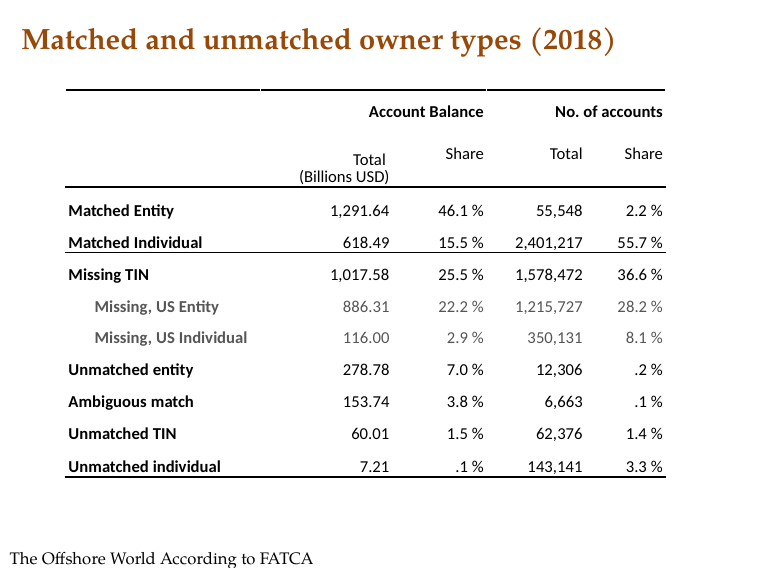

# Matched and unmatched owner types (2018)
|  | Account Balance |  | No. of accounts |  |
| --- | --- | --- | --- | --- |
|  | Total (Billions USD) | Share | Total | Share |
| Matched Entity | 1,291.64 | 46.1 % | 55,548 | 2.2 % |
| Matched Individual | 618.49 | 15.5 % | 2,401,217 | 55.7 % |
| Missing TIN | 1,017.58 | 25.5 % | 1,578,472 | 36.6 % |
| Missing, US Entity | 886.31 | 22.2 % | 1,215,727 | 28.2 % |
| Missing, US Individual | 116.00 | 2.9 % | 350,131 | 8.1 % |
| Unmatched entity | 278.78 | 7.0 % | 12,306 | .2 % |
| Ambiguous match | 153.74 | 3.8 % | 6,663 | .1 % |
| Unmatched TIN | 60.01 | 1.5 % | 62,376 | 1.4 % |
| Unmatched individual | 7.21 | .1 % | 143,141 | 3.3 % |